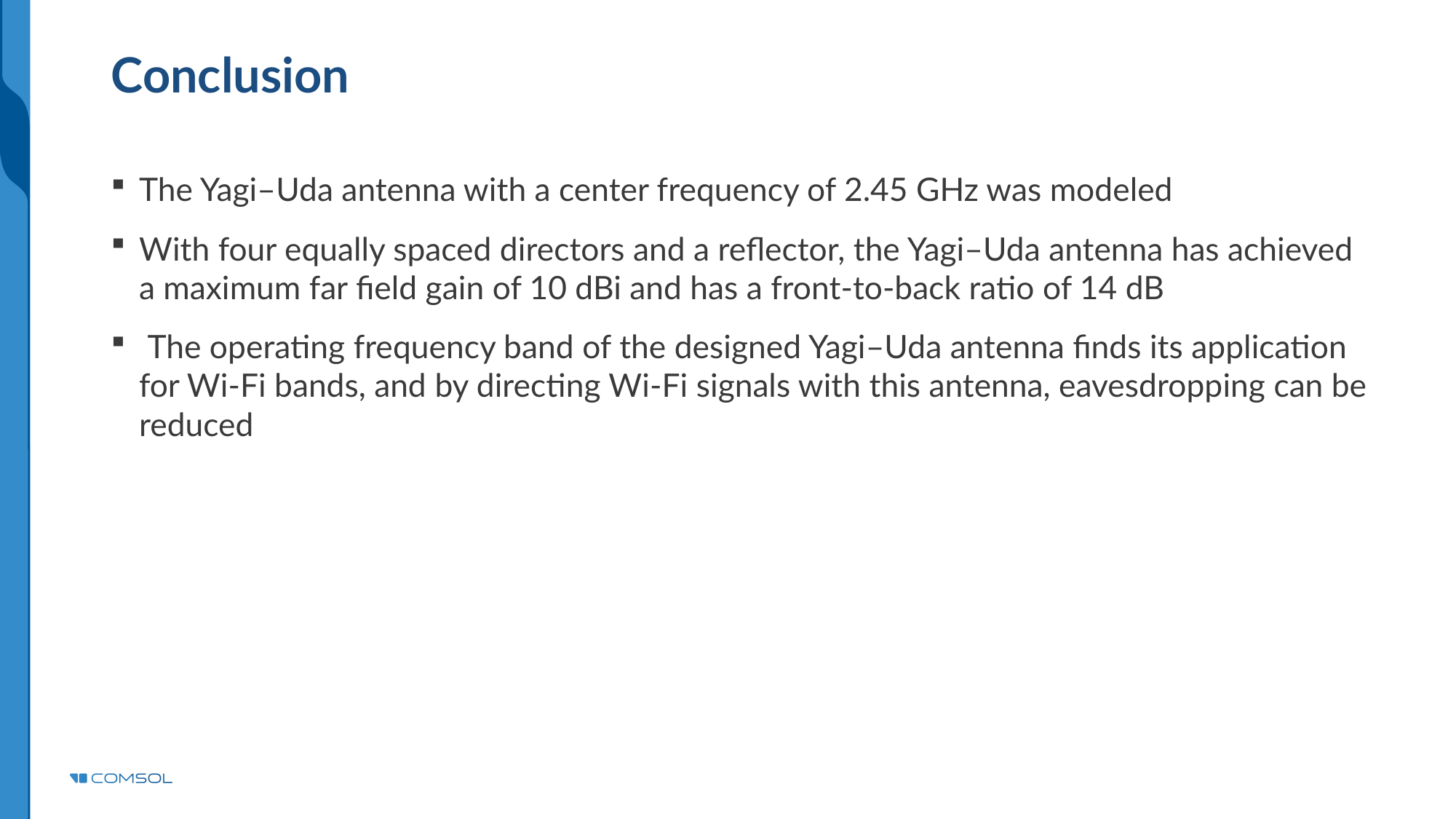

# Conclusion
The Yagi–Uda antenna with a center frequency of 2.45 GHz was modeled
With four equally spaced directors and a reflector, the Yagi–Uda antenna has achieved a maximum far field gain of 10 dBi and has a front-to-back ratio of 14 dB
 The operating frequency band of the designed Yagi–Uda antenna finds its application for Wi-Fi bands, and by directing Wi-Fi signals with this antenna, eavesdropping can be reduced